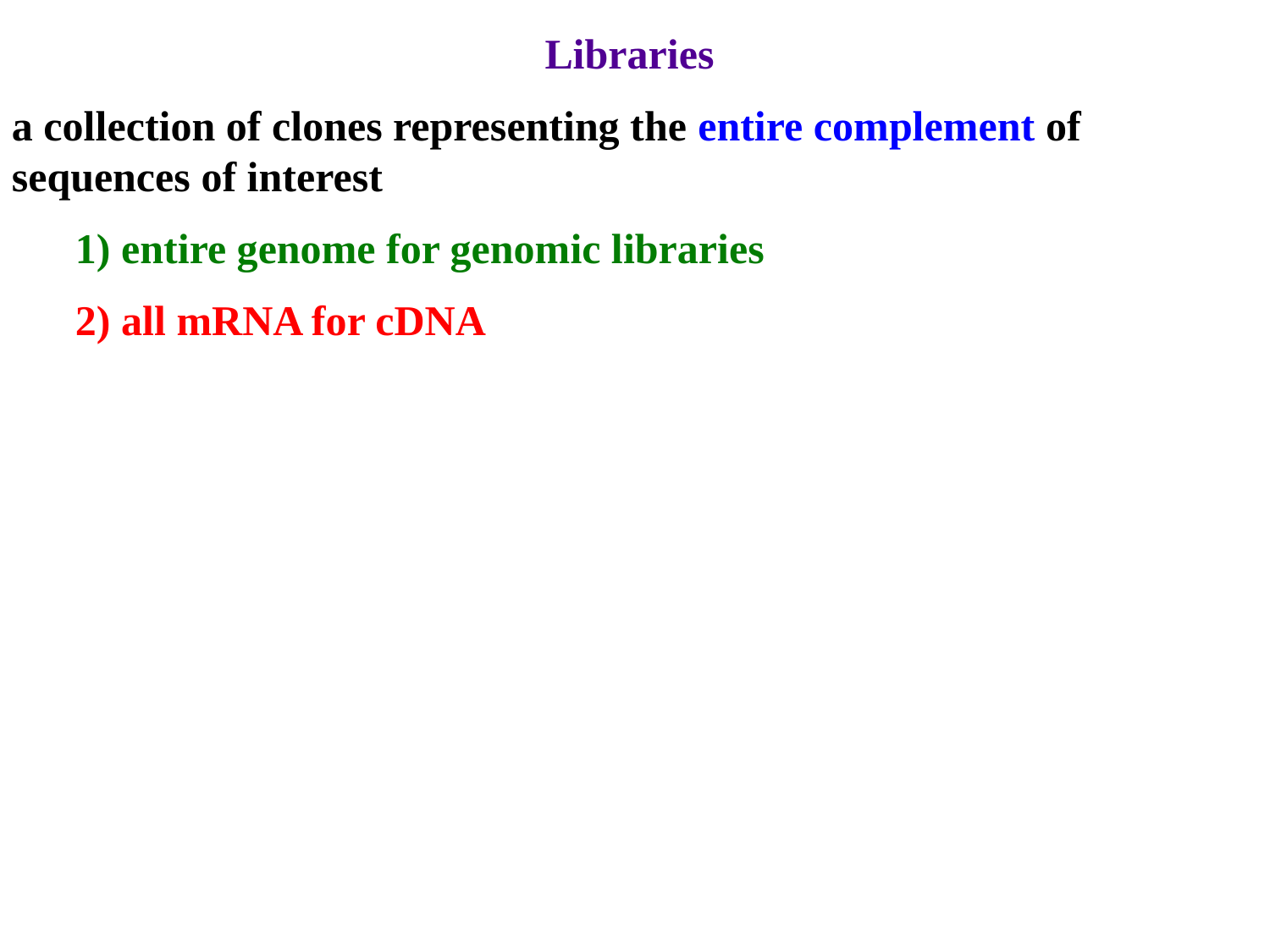

Libraries
a collection of clones representing the entire complement of sequences of interest
1) entire genome for genomic libraries
2) all mRNA for cDNA